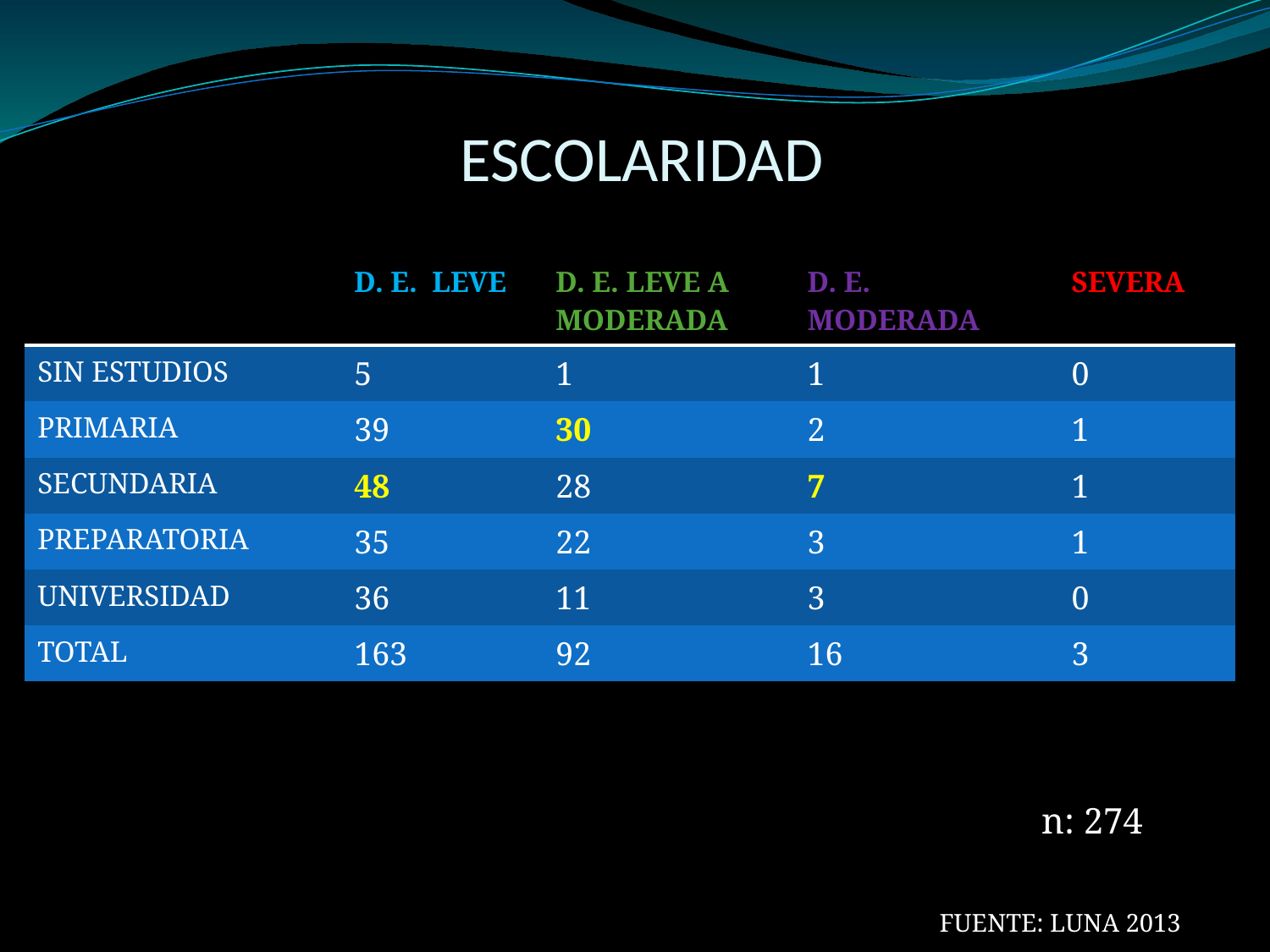

# ESCOLARIDAD
|  | D. E. LEVE | D. E. LEVE A MODERADA | D. E. MODERADA | SEVERA |
| --- | --- | --- | --- | --- |
| SIN ESTUDIOS | 5 | 1 | 1 | 0 |
| PRIMARIA | 39 | 30 | 2 | 1 |
| SECUNDARIA | 48 | 28 | 7 | 1 |
| PREPARATORIA | 35 | 22 | 3 | 1 |
| UNIVERSIDAD | 36 | 11 | 3 | 0 |
| TOTAL | 163 | 92 | 16 | 3 |
n: 274
FUENTE: LUNA 2013